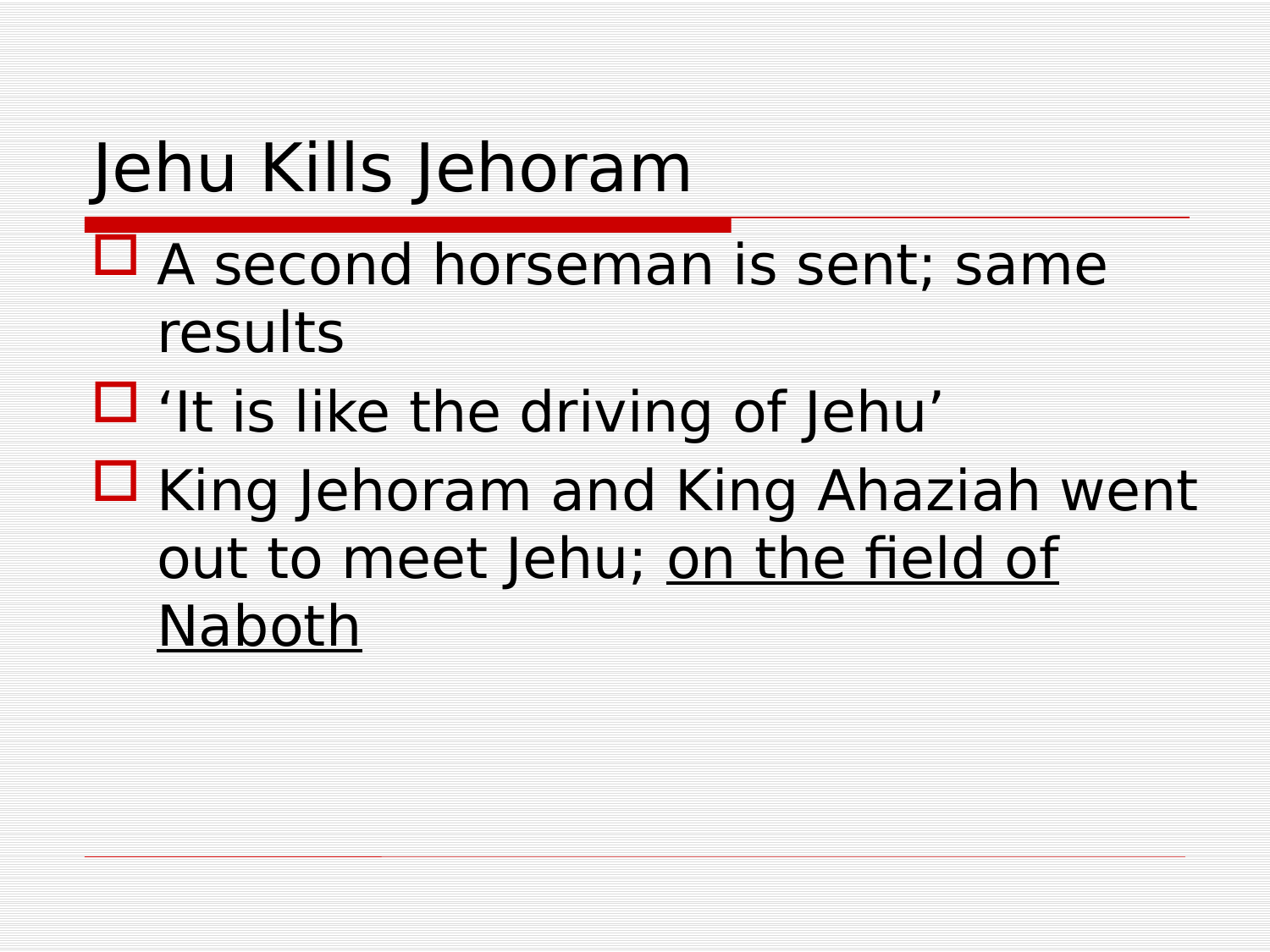

# Jehu Kills Jehoram
A second horseman is sent; same results
‘It is like the driving of Jehu’
King Jehoram and King Ahaziah went out to meet Jehu; on the field of Naboth